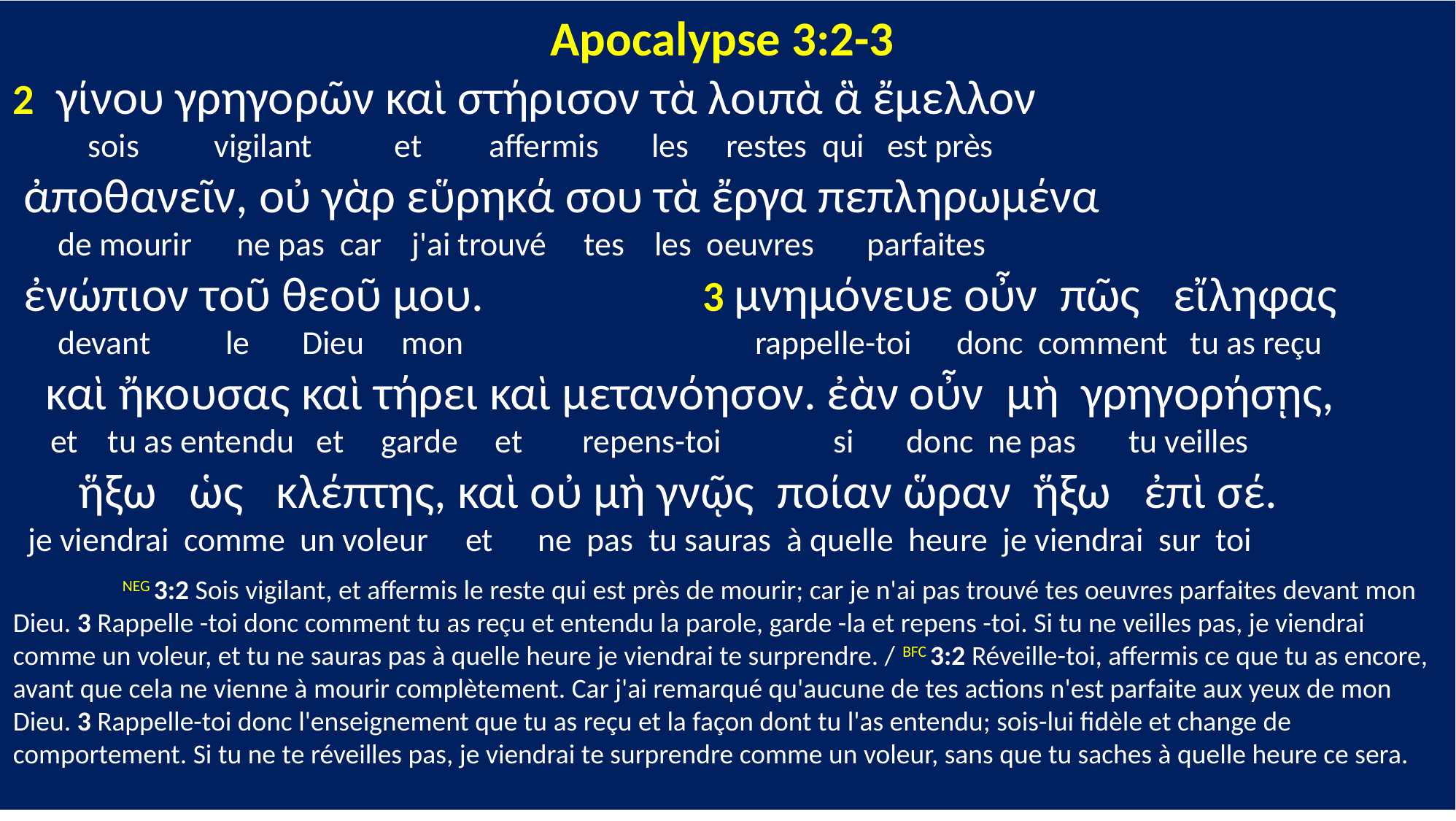

Apocalypse 3:2-3
2  γίνου γρηγορῶν καὶ στήρισον τὰ λοιπὰ ἃ ἔμελλον
          sois          vigilant           et         affermis       les     restes  qui   est près
 ἀποθανεῖν, οὐ γὰρ εὕρηκά σου τὰ ἔργα πεπληρωμένα
      de mourir      ne pas  car    j'ai trouvé     tes    les  oeuvres       parfaites
 ἐνώπιον τοῦ θεοῦ μου.                    3 μνημόνευε οὖν  πῶς   εἴληφας
      devant          le       Dieu     mon                                       rappelle-toi      donc  comment   tu as reçu
   καὶ ἤκουσας καὶ τήρει καὶ μετανόησον. ἐὰν οὖν  μὴ  γρηγορήσῃς,
     et    tu as entendu   et     garde     et        repens-toi               si       donc  ne pas       tu veilles
      ἥξω   ὡς   κλέπτης, καὶ οὐ μὴ γνῷς  ποίαν ὥραν  ἥξω   ἐπὶ σέ.
  je viendrai  comme  un voleur     et      ne  pas  tu sauras  à quelle  heure  je viendrai  sur  toi

	NEG 3:2 Sois vigilant, et affermis le reste qui est près de mourir; car je n'ai pas trouvé tes oeuvres parfaites devant mon Dieu. 3 Rappelle -toi donc comment tu as reçu et entendu la parole, garde -la et repens -toi. Si tu ne veilles pas, je viendrai comme un voleur, et tu ne sauras pas à quelle heure je viendrai te surprendre. / BFC 3:2 Réveille-toi, affermis ce que tu as encore, avant que cela ne vienne à mourir complètement. Car j'ai remarqué qu'aucune de tes actions n'est parfaite aux yeux de mon Dieu. 3 Rappelle-toi donc l'enseignement que tu as reçu et la façon dont tu l'as entendu; sois-lui fidèle et change de comportement. Si tu ne te réveilles pas, je viendrai te surprendre comme un voleur, sans que tu saches à quelle heure ce sera.